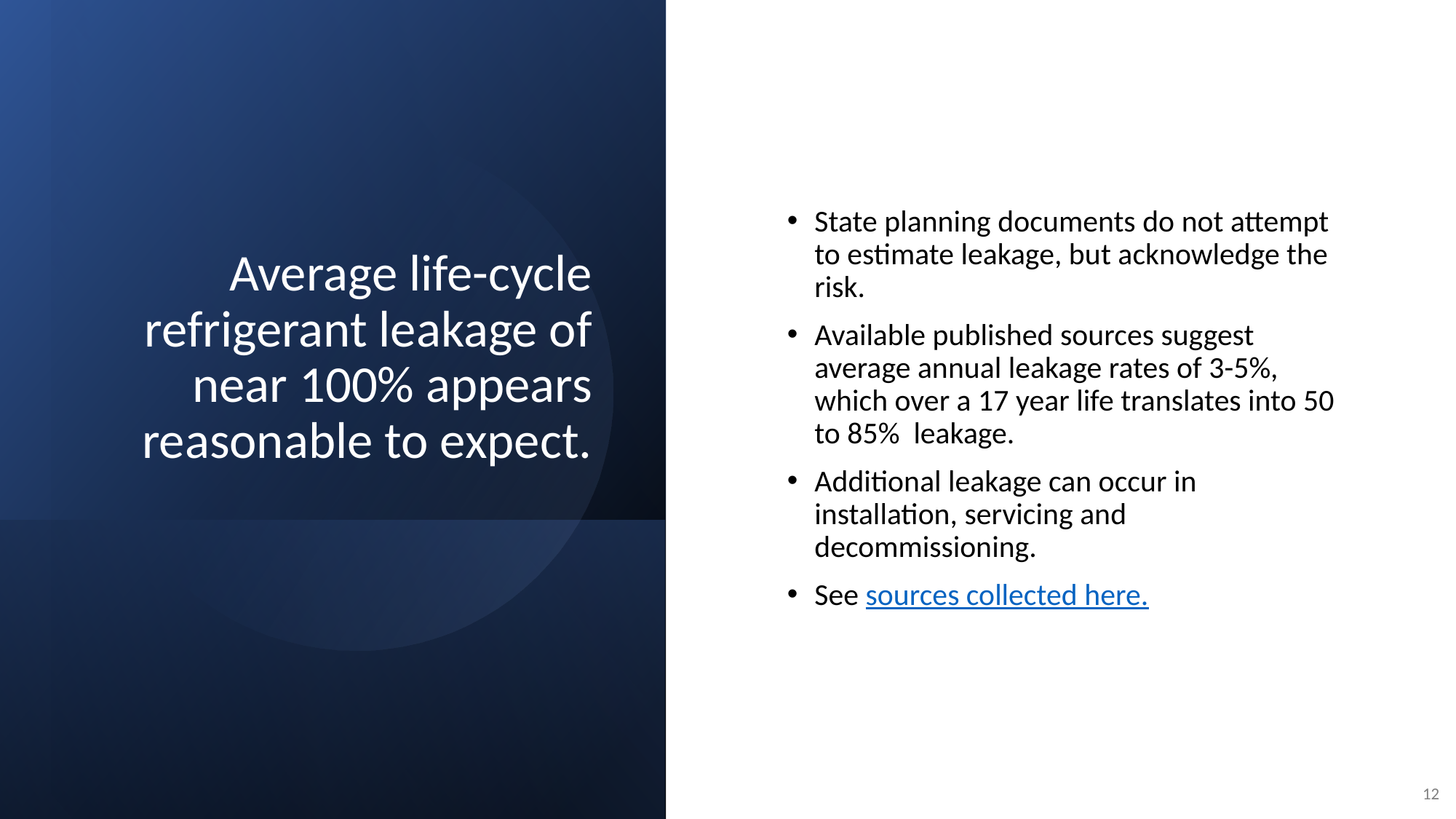

# Average life-cycle refrigerant leakage of near 100% appears reasonable to expect.

State planning documents do not attempt to estimate leakage, but acknowledge the risk.
Available published sources suggest average annual leakage rates of 3-5%, which over a 17 year life translates into 50 to 85%  leakage.
Additional leakage can occur in installation, servicing and decommissioning.
See sources collected here.

12